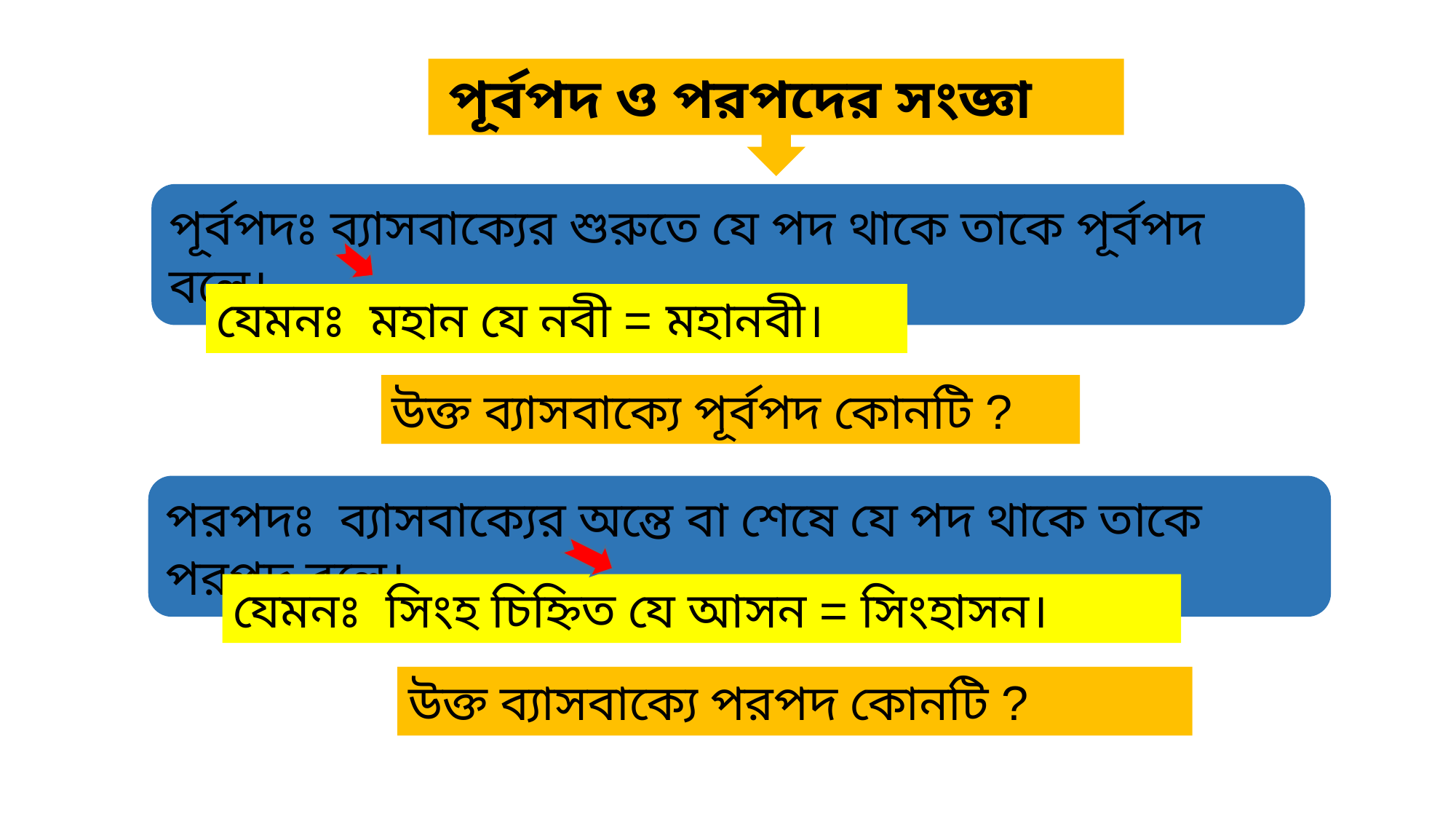

পূর্বপদ ও পরপদের সংজ্ঞা
পূর্বপদঃ ব্যাসবাক্যের শুরুতে যে পদ থাকে তাকে পূর্বপদ বলে।

যেমনঃ  মহান যে নবী = মহানবী।
উক্ত ব্যাসবাক্যে পূর্বপদ কোনটি ?
পরপদঃ  ব্যাসবাক্যের অন্তে বা শেষে যে পদ থাকে তাকে পরপদ বলে।

যেমনঃ  সিংহ চিহ্নিত যে আসন = সিংহাসন।
উক্ত ব্যাসবাক্যে পরপদ কোনটি ?